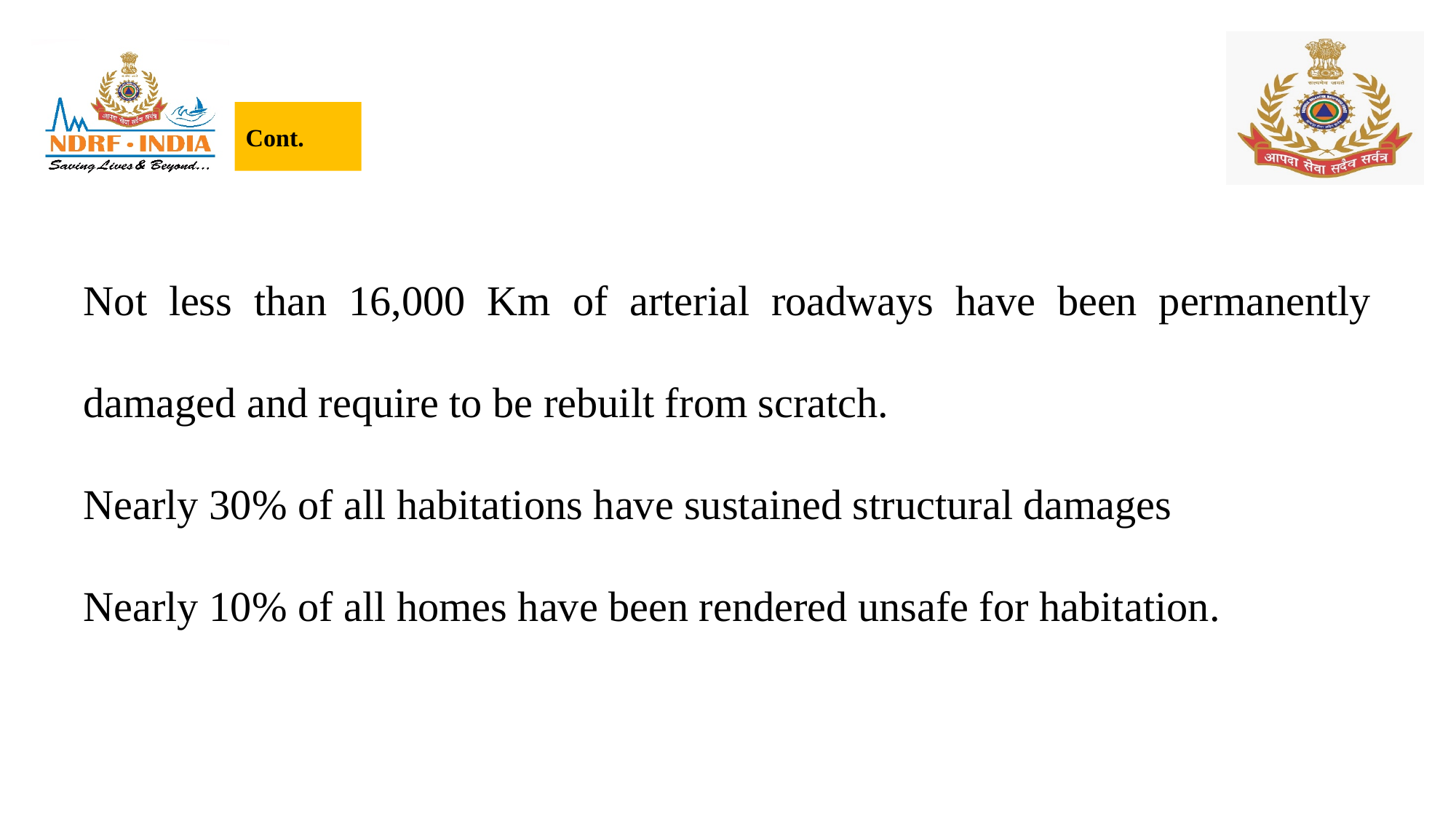

Cont.
Not less than 16,000 Km of arterial roadways have been permanently damaged and require to be rebuilt from scratch.
Nearly 30% of all habitations have sustained structural damages
Nearly 10% of all homes have been rendered unsafe for habitation.